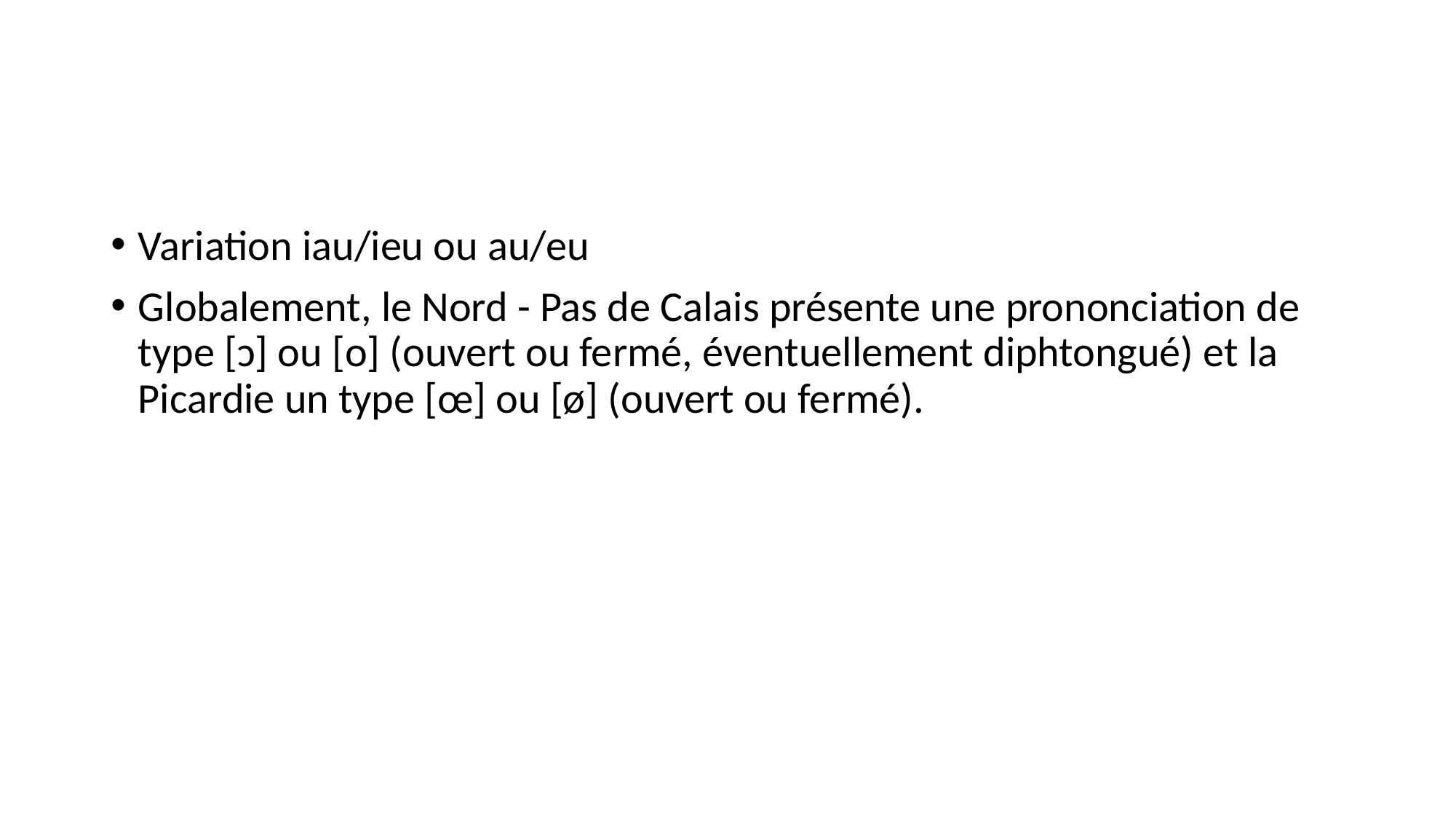

#
Variation iau/ieu ou au/eu
Globalement, le Nord - Pas de Calais présente une prononciation de type [ɔ] ou [o] (ouvert ou fermé, éventuellement diphtongué) et la Picardie un type [œ] ou [ø] (ouvert ou fermé).